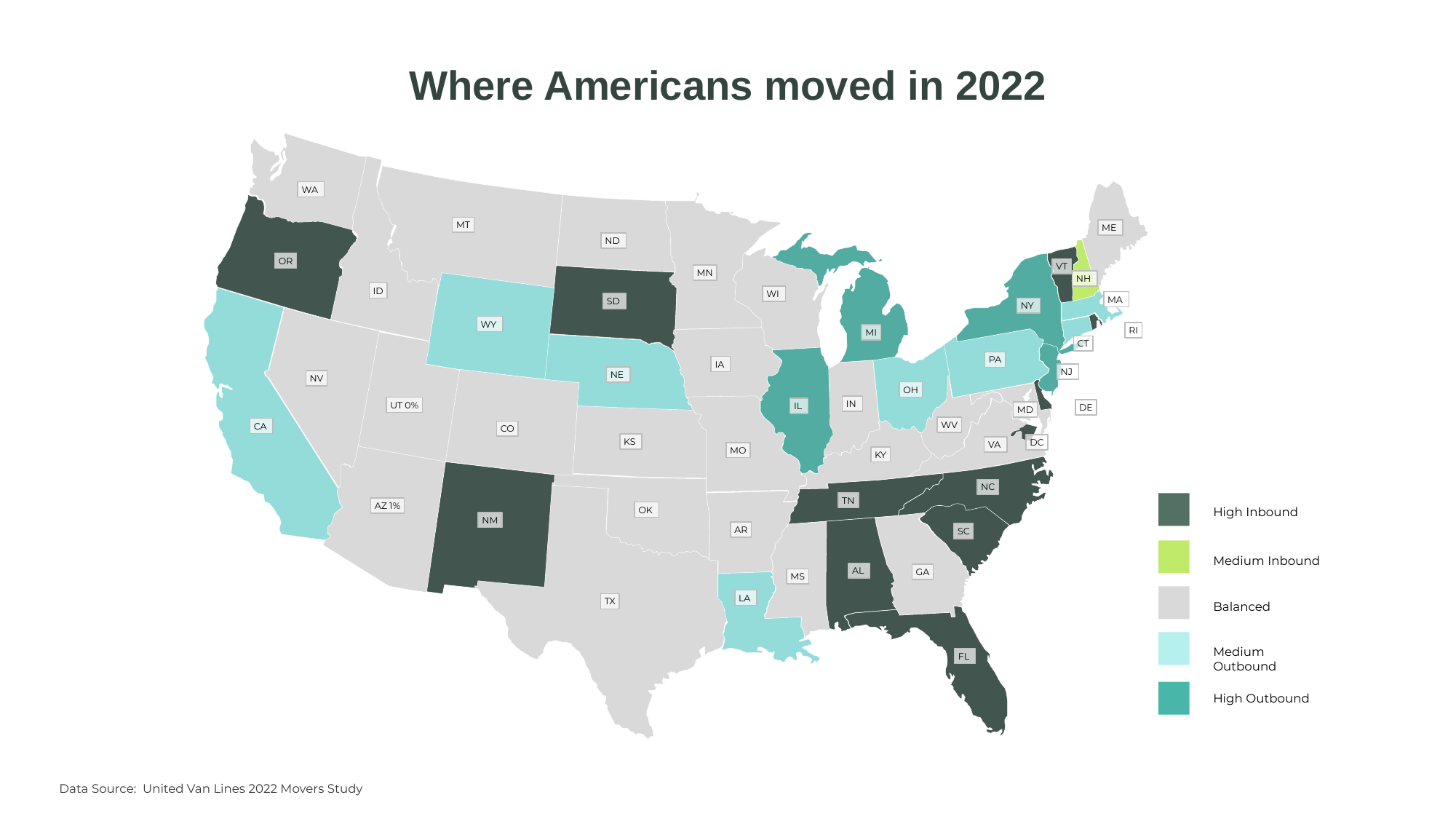

Where Americans moved in 2022

WA

MT
ME

ND

OR

VT
MN

NH

ID
WI

MA
SD
NY

WY

RI
MI

CT

PA
IA

NJ
NE

NV

OH

IN
UT 0%

IL
DE
MD

WV
CA

CO

KS
DC
VA
MO

KY

NC

TN
AZ 1%
OK

NM

AR
SC
AL
GA
MS

LA
TX

FL

High Inbound

Medium Inbound

Balanced

Medium Outbound

High Outbound
Data Source:  United Van Lines 2022 Movers Study